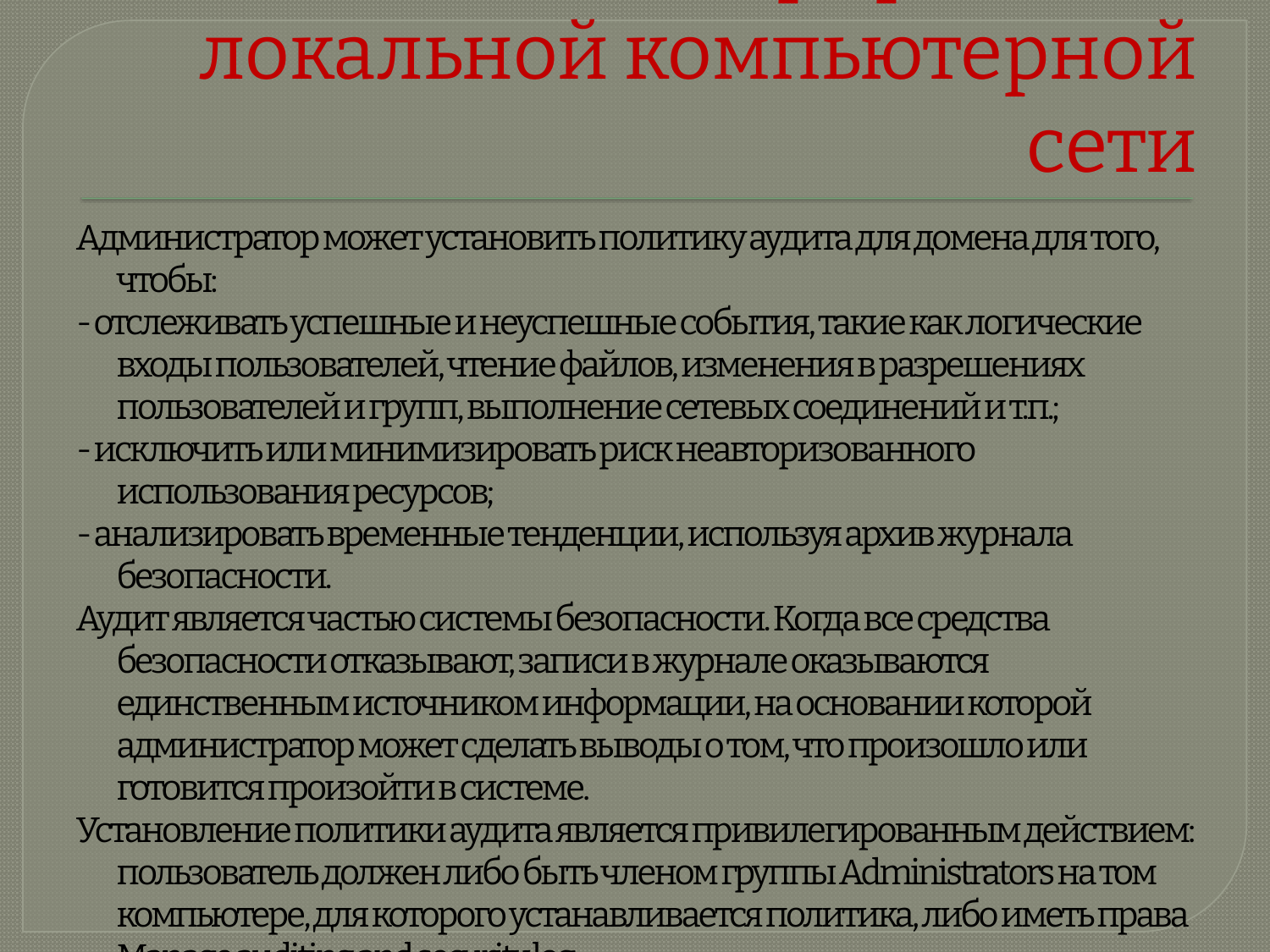

# Администрирование локальной компьютерной сети
Администратор может установить политику аудита для домена для того, чтобы:
- отслеживать успешные и неуспешные события, такие как логические входы пользователей, чтение файлов, изменения в разрешениях пользователей и групп, выполнение сетевых соединений и т.п.;
- исключить или минимизировать риск неавторизованного использования ресурсов;
- анализировать временные тенденции, используя архив журнала безопасности.
Аудит является частью системы безопасности. Когда все средства безопасности отказывают, записи в журнале оказываются единственным источником информации, на основании которой администратор может сделать выводы о том, что произошло или готовится произойти в системе.
Установление политики аудита является привилегированным действием: пользователь должен либо быть членом группы Administrators на том компьютере, для которого устанавливается политика, либо иметь права Manage auditing and security log.